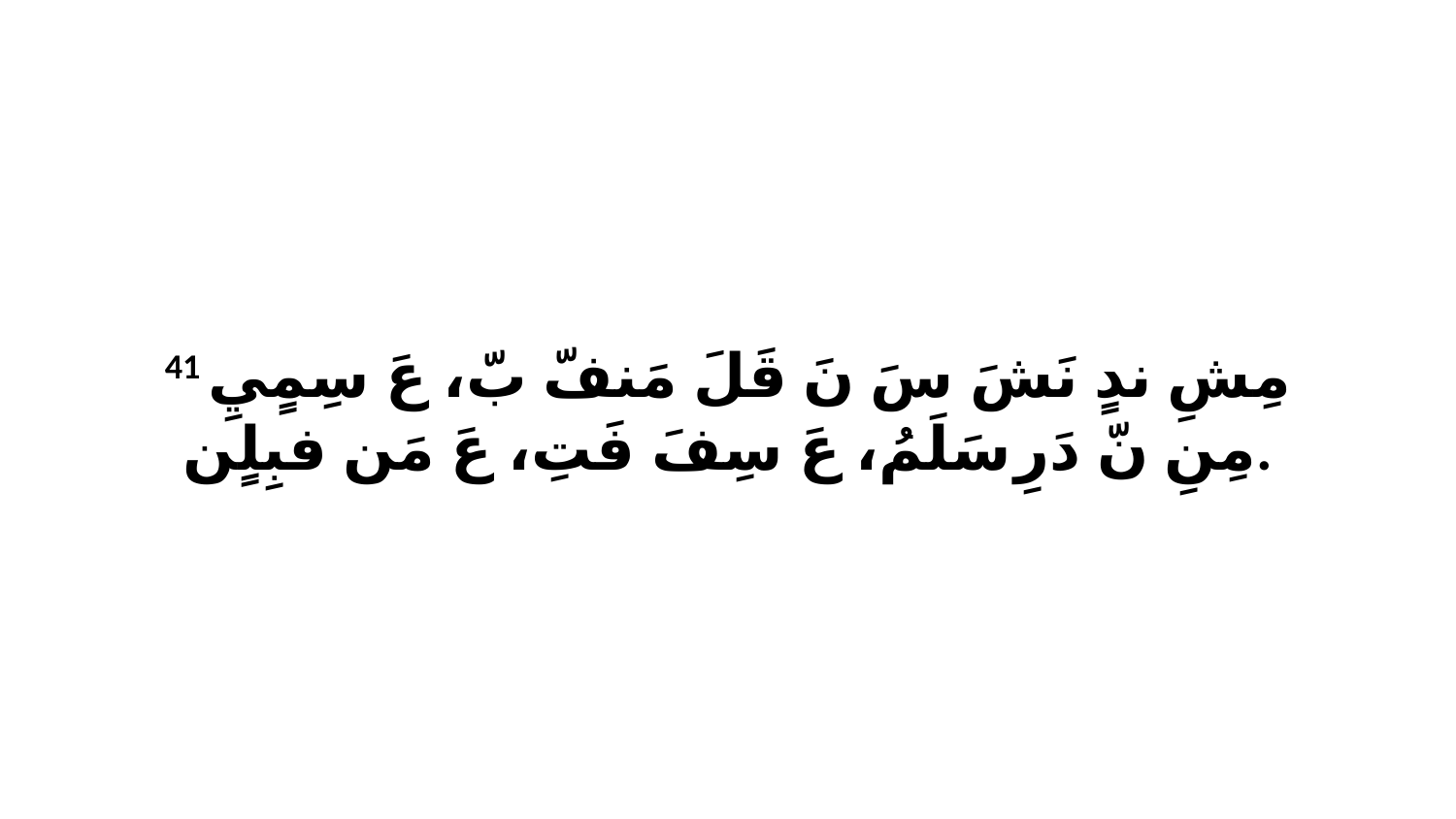

41 مِشِ ندٍ نَشَ سَ نَ قَلَ مَنفّ بّ، عَ سِمٍيِ مِنِ نّ دَرِ سَلَمُ، عَ سِفَ فَتِ، عَ مَن فبِلٍن.